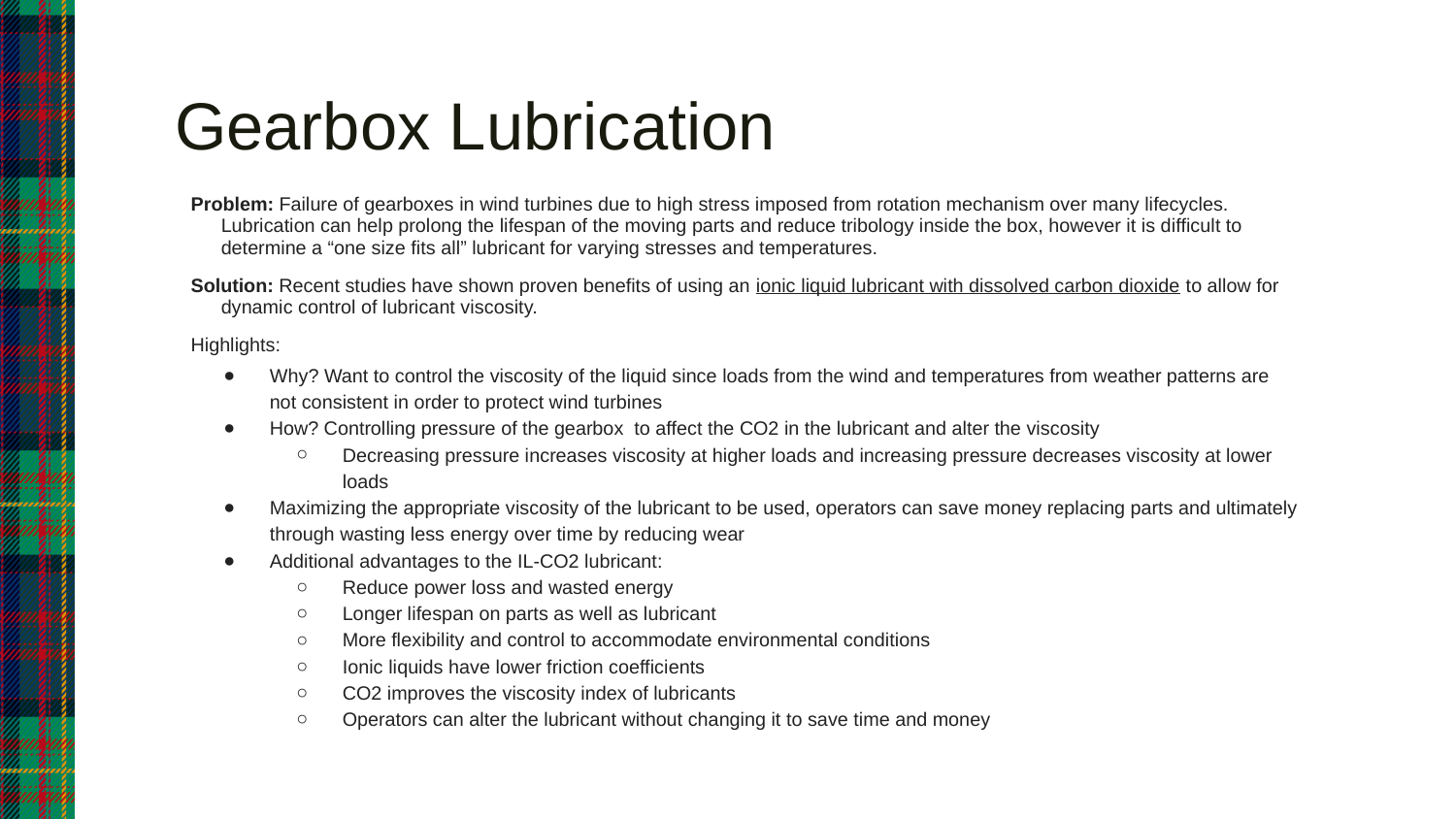

# Gearbox Lubrication
Problem: Failure of gearboxes in wind turbines due to high stress imposed from rotation mechanism over many lifecycles. Lubrication can help prolong the lifespan of the moving parts and reduce tribology inside the box, however it is difficult to determine a “one size fits all” lubricant for varying stresses and temperatures.
Solution: Recent studies have shown proven benefits of using an ionic liquid lubricant with dissolved carbon dioxide to allow for dynamic control of lubricant viscosity.
Highlights:
Why? Want to control the viscosity of the liquid since loads from the wind and temperatures from weather patterns are not consistent in order to protect wind turbines
How? Controlling pressure of the gearbox  to affect the CO2 in the lubricant and alter the viscosity
Decreasing pressure increases viscosity at higher loads and increasing pressure decreases viscosity at lower loads
Maximizing the appropriate viscosity of the lubricant to be used, operators can save money replacing parts and ultimately through wasting less energy over time by reducing wear
Additional advantages to the IL-CO2 lubricant:
Reduce power loss and wasted energy
Longer lifespan on parts as well as lubricant
More flexibility and control to accommodate environmental conditions
Ionic liquids have lower friction coefficients
CO2 improves the viscosity index of lubricants
Operators can alter the lubricant without changing it to save time and money